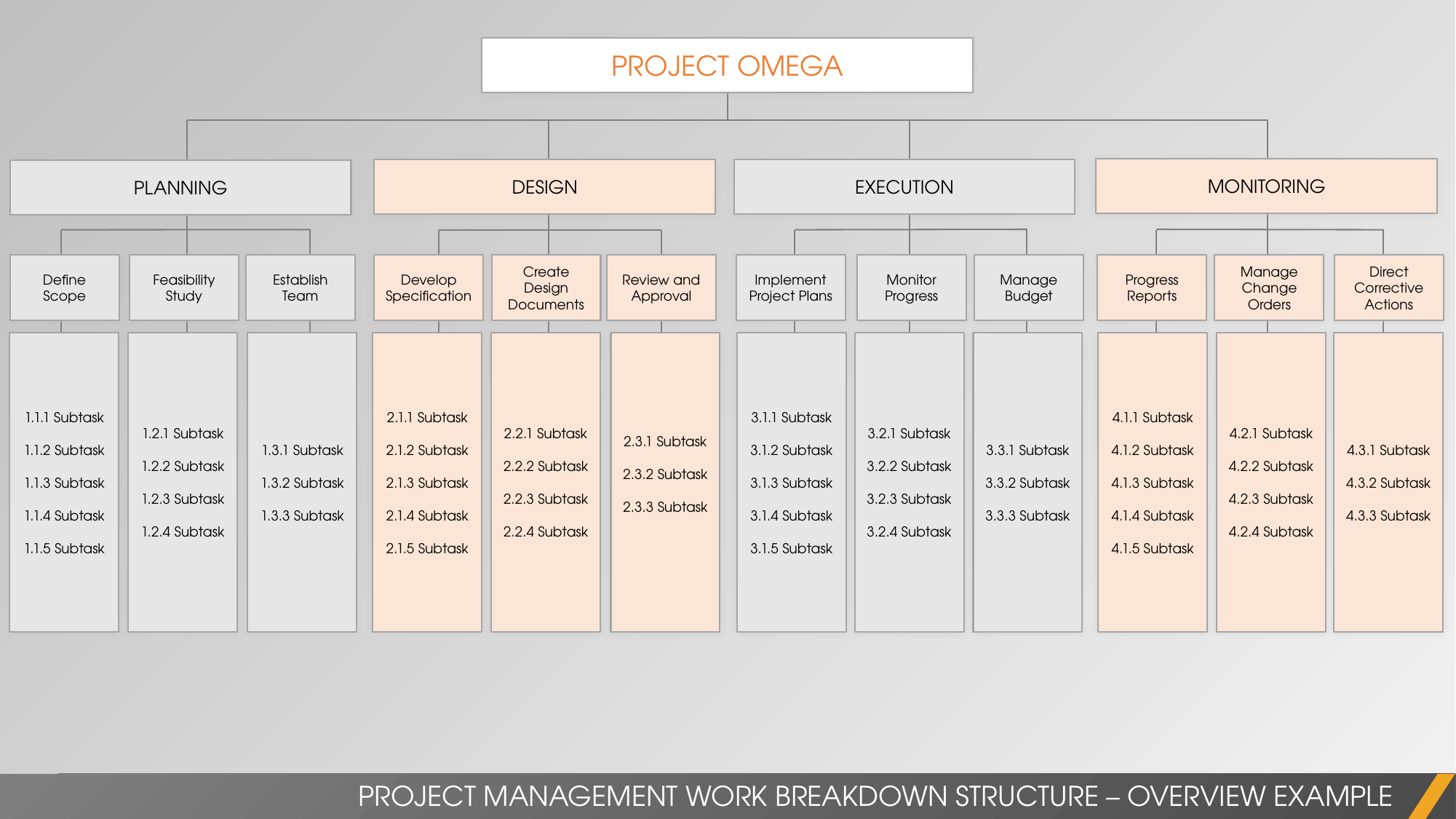

PROJECT OMEGA
MONITORING
DESIGN
EXECUTION
PLANNING
Define Scope
Feasibility Study
Establish Team
Develop Specification
Create Design Documents
Review and Approval
Implement Project Plans
Monitor Progress
Manage Budget
Progress Reports
Manage Change Orders
Direct Corrective Actions
1.1.1 Subtask

1.1.2 Subtask

1.1.3 Subtask

1.1.4 Subtask

1.1.5 Subtask
1.2.1 Subtask

1.2.2 Subtask

1.2.3 Subtask

1.2.4 Subtask
1.3.1 Subtask

1.3.2 Subtask

1.3.3 Subtask
2.1.1 Subtask

2.1.2 Subtask

2.1.3 Subtask

2.1.4 Subtask

2.1.5 Subtask
2.2.1 Subtask

2.2.2 Subtask

2.2.3 Subtask

2.2.4 Subtask
2.3.1 Subtask

2.3.2 Subtask

2.3.3 Subtask

3.1.1 Subtask

3.1.2 Subtask

3.1.3 Subtask

3.1.4 Subtask

3.1.5 Subtask
3.2.1 Subtask

3.2.2 Subtask

3.2.3 Subtask

3.2.4 Subtask
3.3.1 Subtask

3.3.2 Subtask

3.3.3 Subtask
4.1.1 Subtask

4.1.2 Subtask

4.1.3 Subtask

4.1.4 Subtask

4.1.5 Subtask
4.2.1 Subtask

4.2.2 Subtask

4.2.3 Subtask

4.2.4 Subtask
4.3.1 Subtask

4.3.2 Subtask

4.3.3 Subtask
PROJECT MANAGEMENT WORK BREAKDOWN STRUCTURE – OVERVIEW EXAMPLE